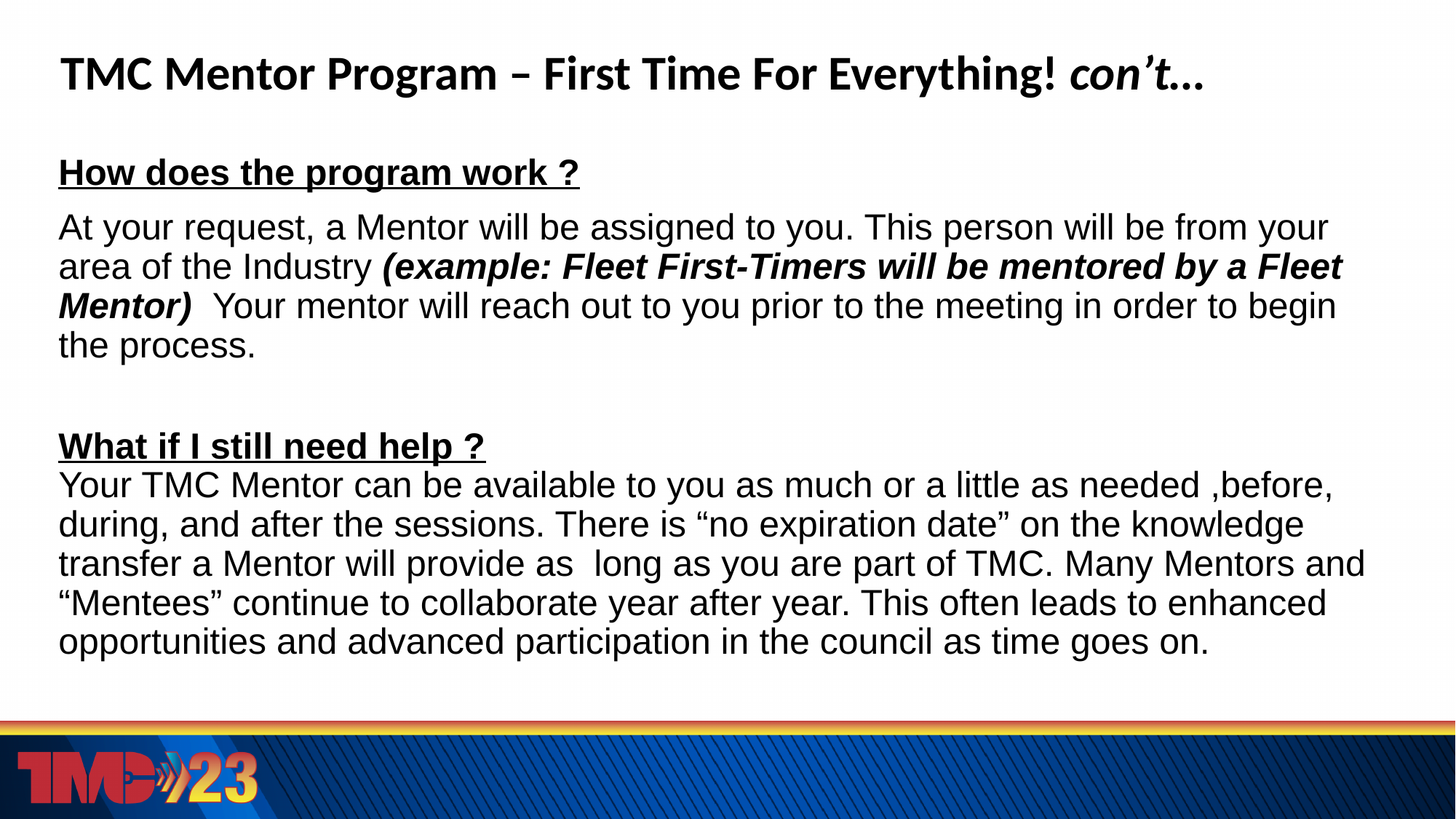

TMC Mentor Program – First Time For Everything! con’t…

How does the program work ?
At your request, a Mentor will be assigned to you. This person will be from your area of the Industry (example: Fleet First-Timers will be mentored by a Fleet Mentor)  Your mentor will reach out to you prior to the meeting in order to begin the process.
What if I still need help ?
Your TMC Mentor can be available to you as much or a little as needed ,before, during, and after the sessions. There is “no expiration date” on the knowledge transfer a Mentor will provide as  long as you are part of TMC. Many Mentors and
“Mentees” continue to collaborate year after year. This often leads to enhanced opportunities and advanced participation in the council as time goes on.